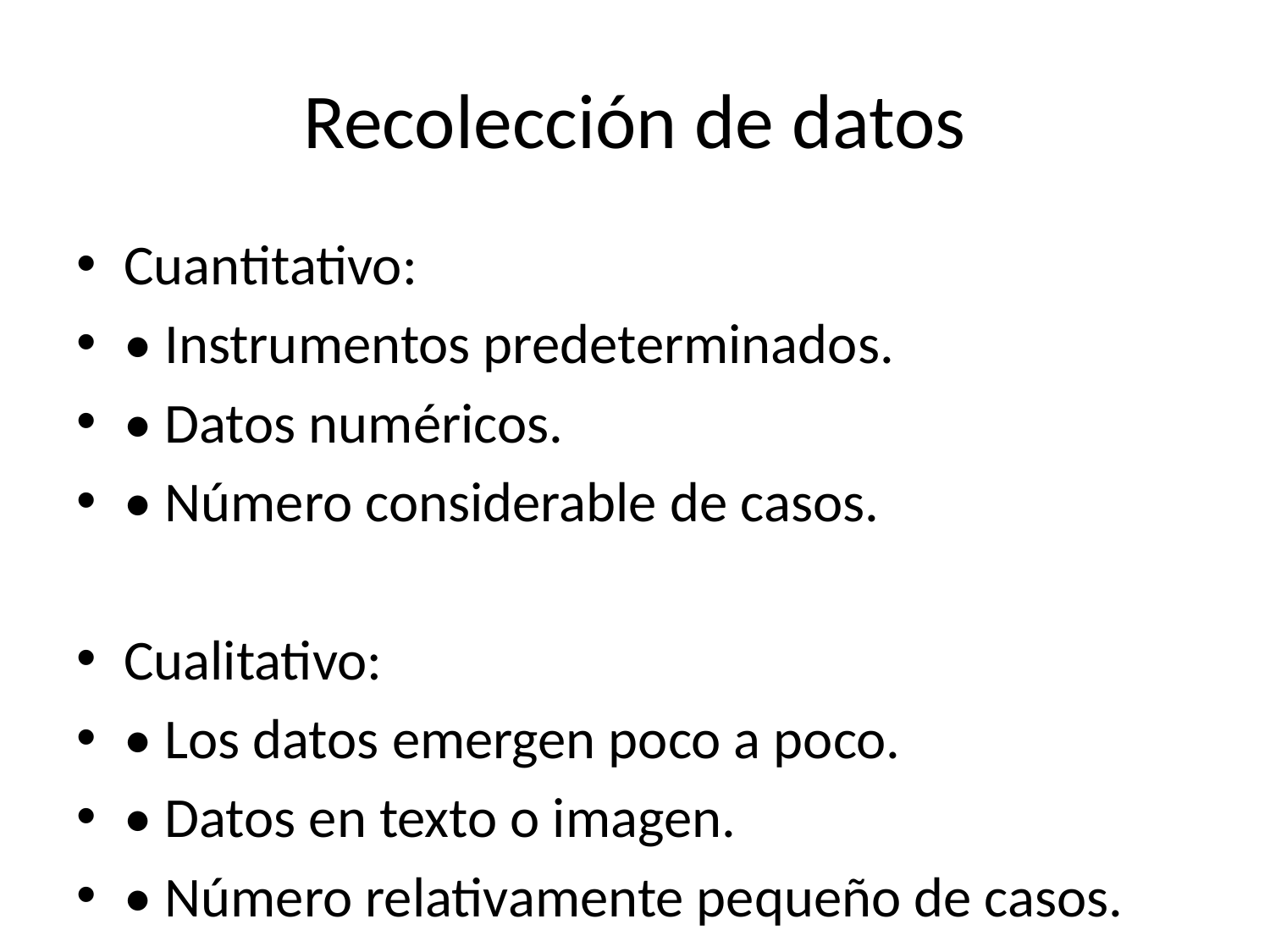

# Recolección de datos
Cuantitativo:
• Instrumentos predeterminados.
• Datos numéricos.
• Número considerable de casos.

Cualitativo:
• Los datos emergen poco a poco.
• Datos en texto o imagen.
• Número relativamente pequeño de casos.